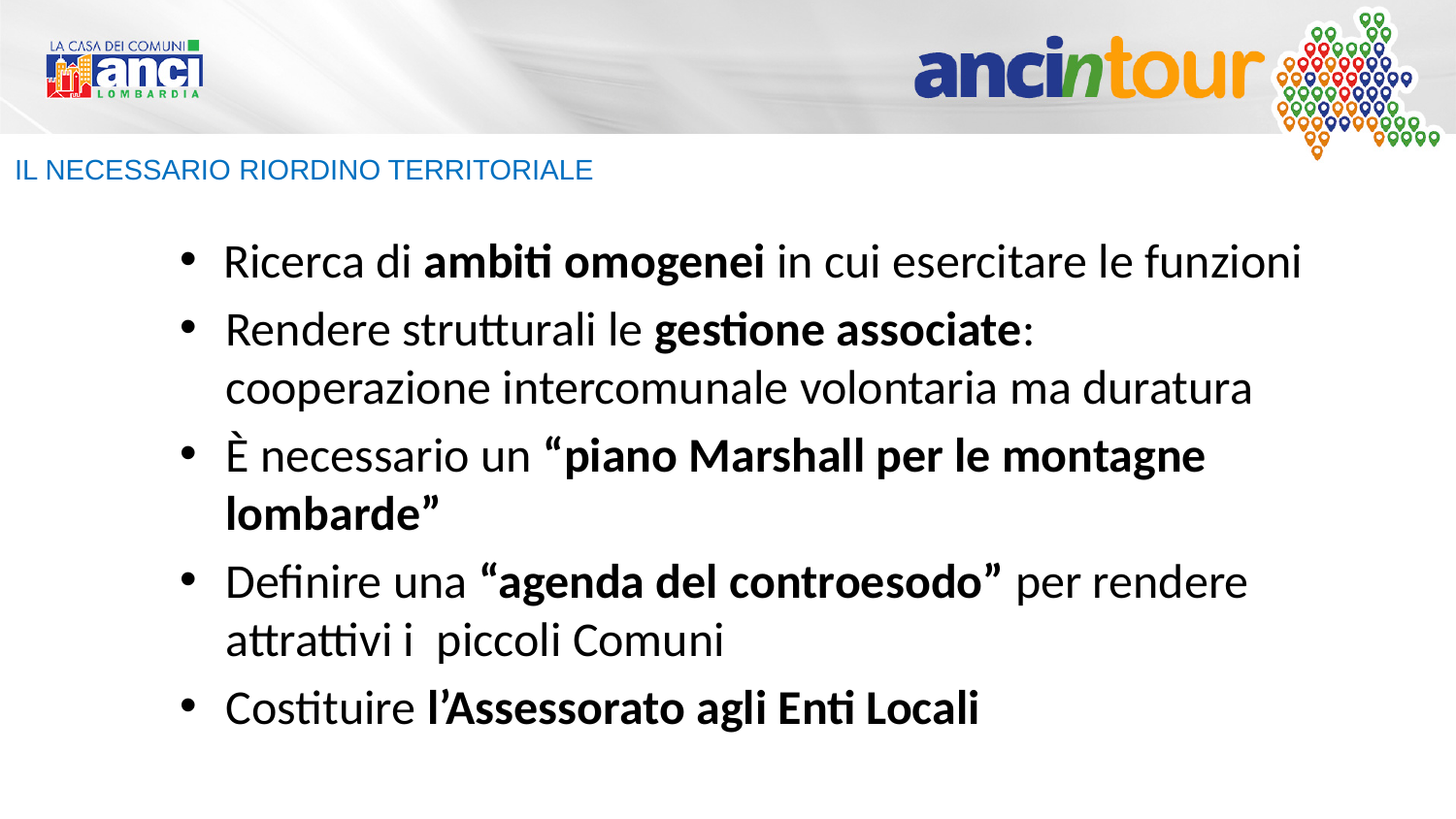

# IL NECESSARIO RIORDINO TERRITORIALE

Ricerca di ambiti omogenei in cui esercitare le funzioni
Rendere strutturali le gestione associate:
cooperazione intercomunale volontaria ma duratura
È necessario un “piano Marshall per le montagne lombarde”
Definire una “agenda del controesodo” per rendere attrattivi i  piccoli Comuni
Costituire l’Assessorato agli Enti Locali